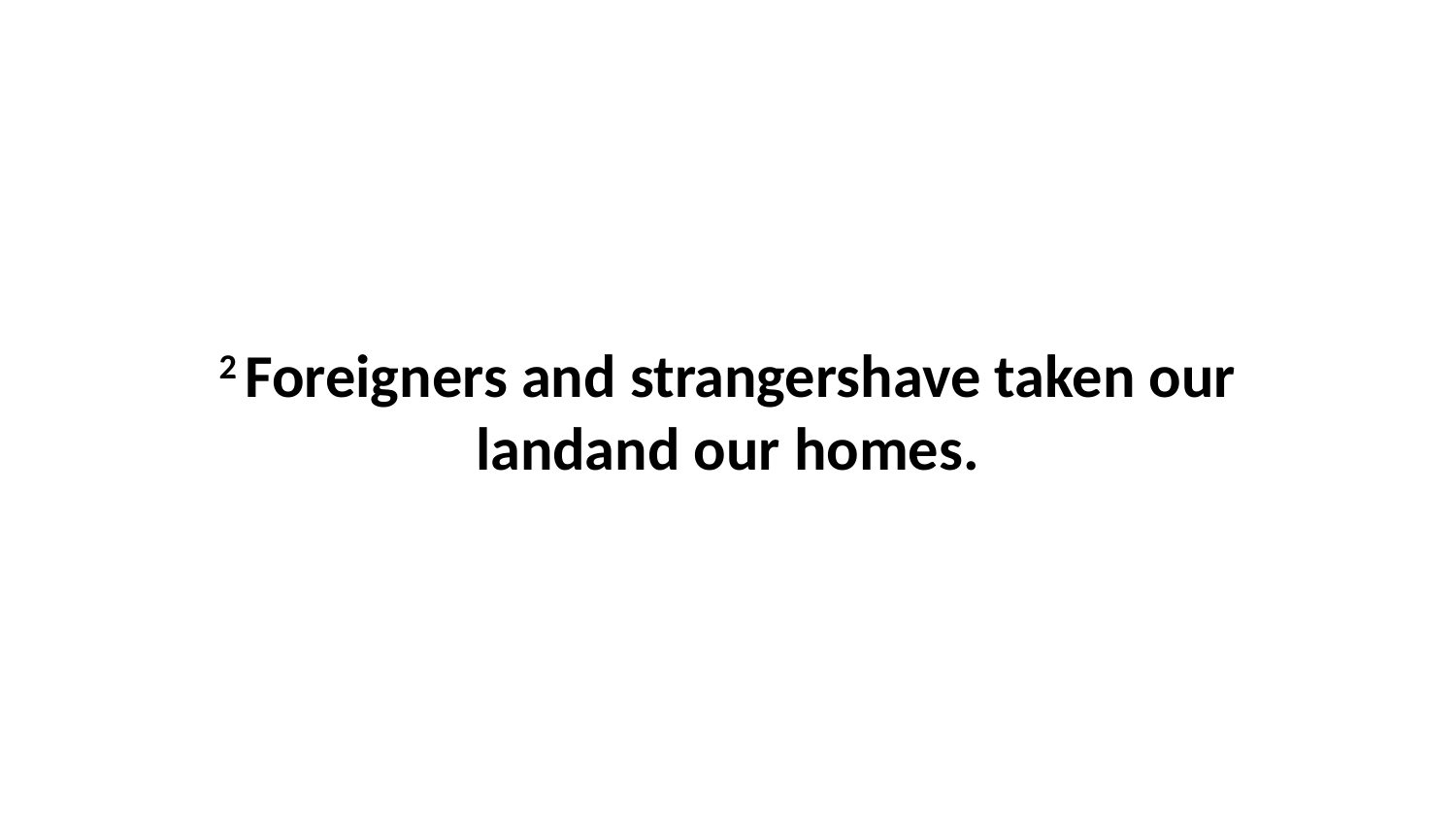

2 Foreigners and strangershave taken our landand our homes.